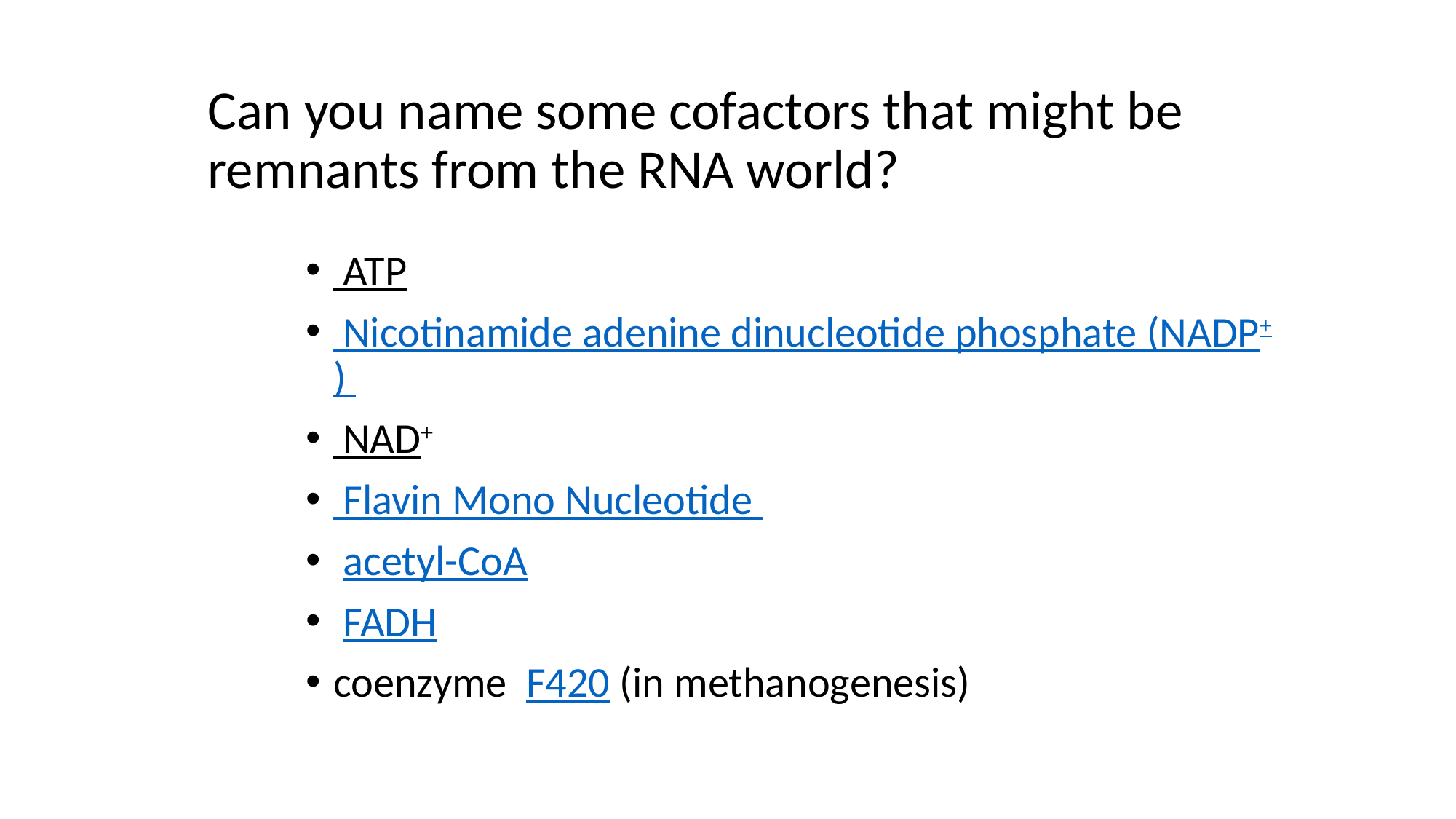

# Can you name some cofactors that might be remnants from the RNA world?
 ATP
 Nicotinamide adenine dinucleotide phosphate (NADP+)
 NAD+
 Flavin Mono Nucleotide
 acetyl-CoA
 FADH
coenzyme  F420 (in methanogenesis)